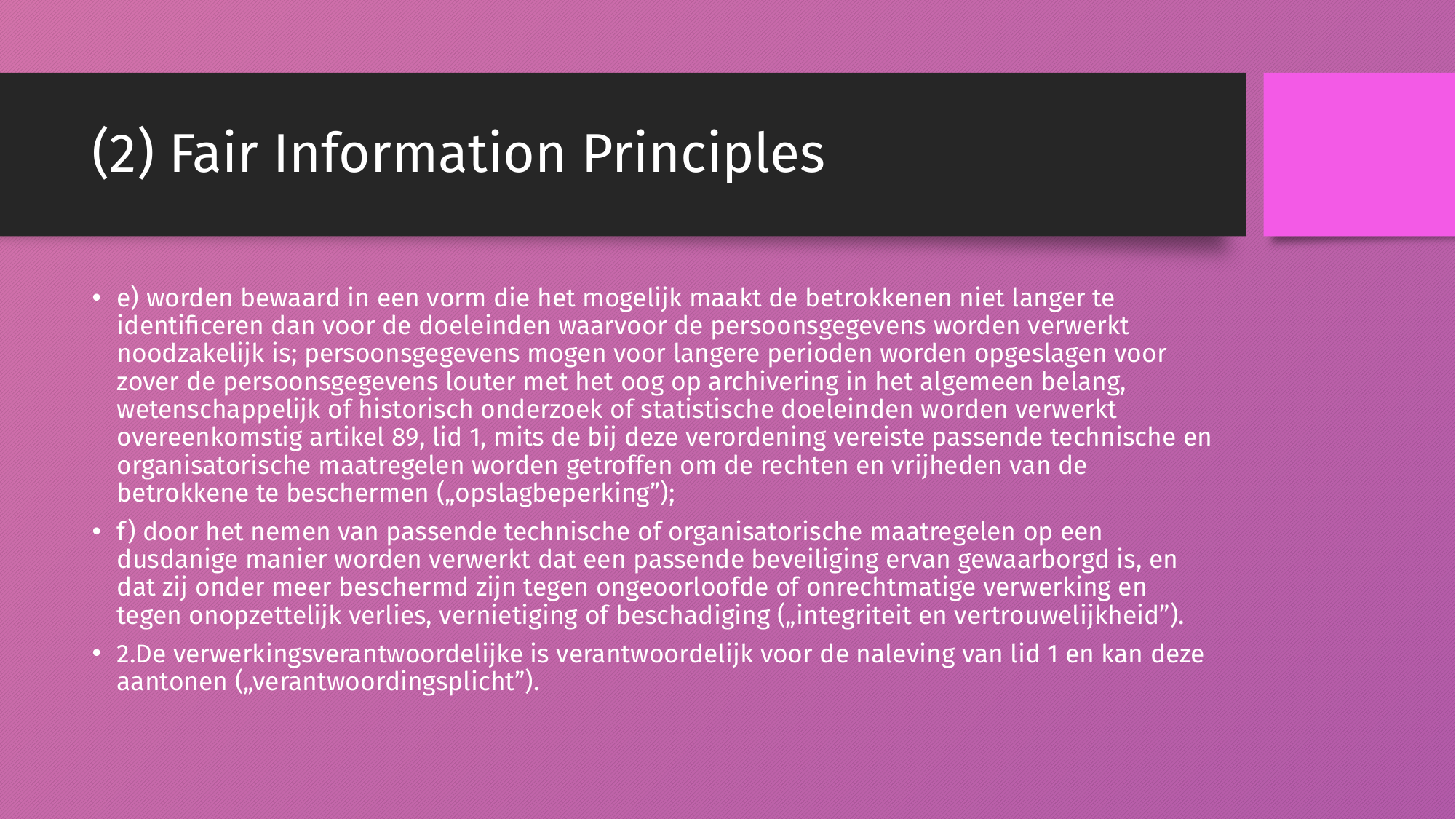

# (2) Fair Information Principles
e) worden bewaard in een vorm die het mogelijk maakt de betrokkenen niet langer te identificeren dan voor de doeleinden waarvoor de persoonsgegevens worden verwerkt noodzakelijk is; persoonsgegevens mogen voor langere perioden worden opgeslagen voor zover de persoonsgegevens louter met het oog op archivering in het algemeen belang, wetenschappelijk of historisch onderzoek of statistische doeleinden worden verwerkt overeenkomstig artikel 89, lid 1, mits de bij deze verordening vereiste passende technische en organisatorische maatregelen worden getroffen om de rechten en vrijheden van de betrokkene te beschermen („opslagbeperking”);
f) door het nemen van passende technische of organisatorische maatregelen op een dusdanige manier worden verwerkt dat een passende beveiliging ervan gewaarborgd is, en dat zij onder meer beschermd zijn tegen ongeoorloofde of onrechtmatige verwerking en tegen onopzettelijk verlies, vernietiging of beschadiging („integriteit en vertrouwelijkheid”).
2.De verwerkingsverantwoordelijke is verantwoordelijk voor de naleving van lid 1 en kan deze aantonen („verantwoordingsplicht”).